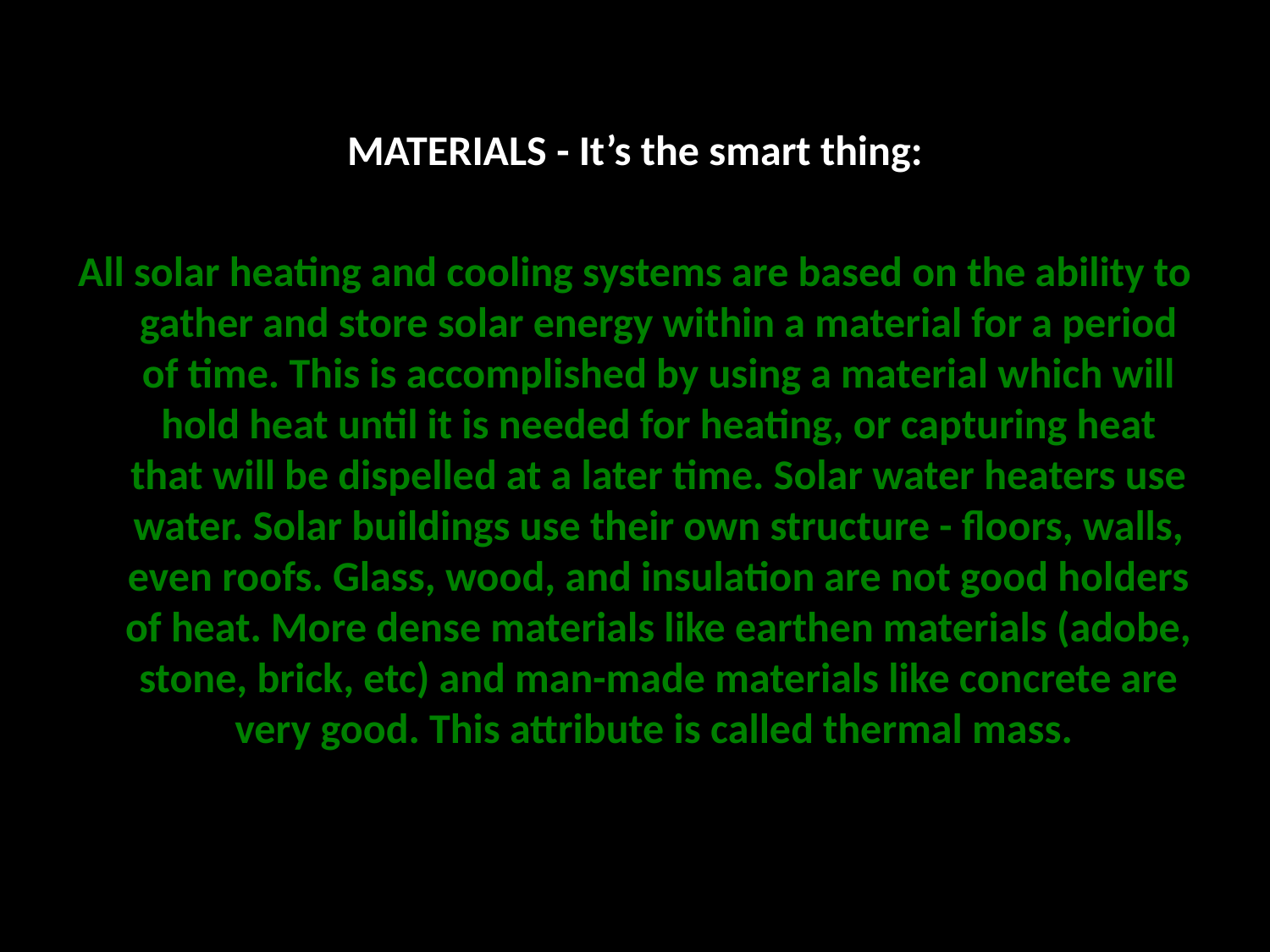

MATERIALS - It’s the smart thing:

All solar heating and cooling systems are based on the ability to gather and store solar energy within a material for a period of time. This is accomplished by using a material which will hold heat until it is needed for heating, or capturing heat that will be dispelled at a later time. Solar water heaters use water. Solar buildings use their own structure - floors, walls, even roofs. Glass, wood, and insulation are not good holders of heat. More dense materials like earthen materials (adobe, stone, brick, etc) and man-made materials like concrete are very good. This attribute is called thermal mass.